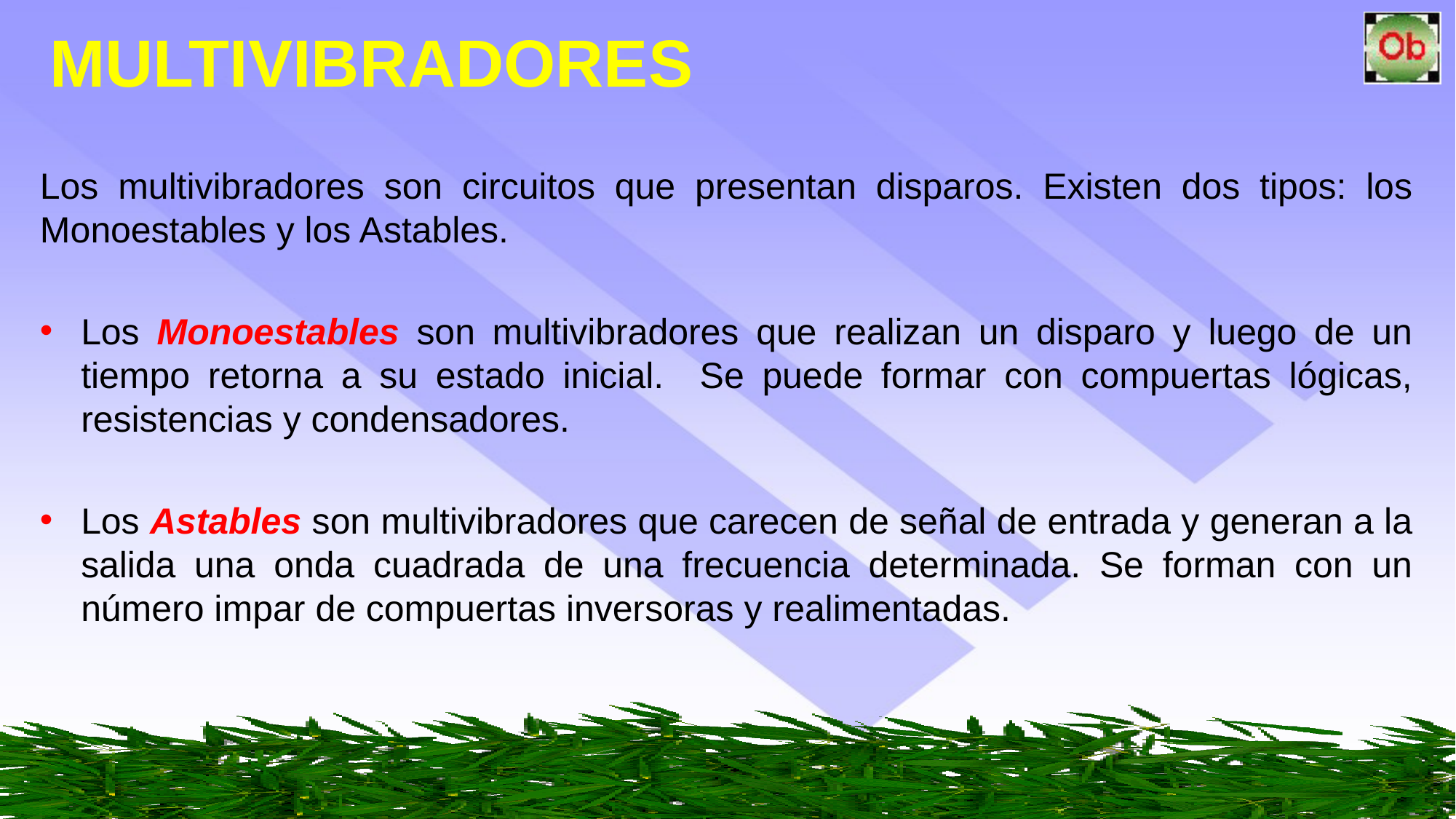

MULTIVIBRADORES
Los multivibradores son circuitos que presentan disparos. Existen dos tipos: los Monoestables y los Astables.

Los Monoestables son multivibradores que realizan un disparo y luego de un tiempo retorna a su estado inicial.  Se puede formar con compuertas lógicas, resistencias y condensadores.

Los Astables son multivibradores que carecen de señal de entrada y generan a la salida una onda cuadrada de una frecuencia determinada. Se forman con un número impar de compuertas inversoras y realimentadas.